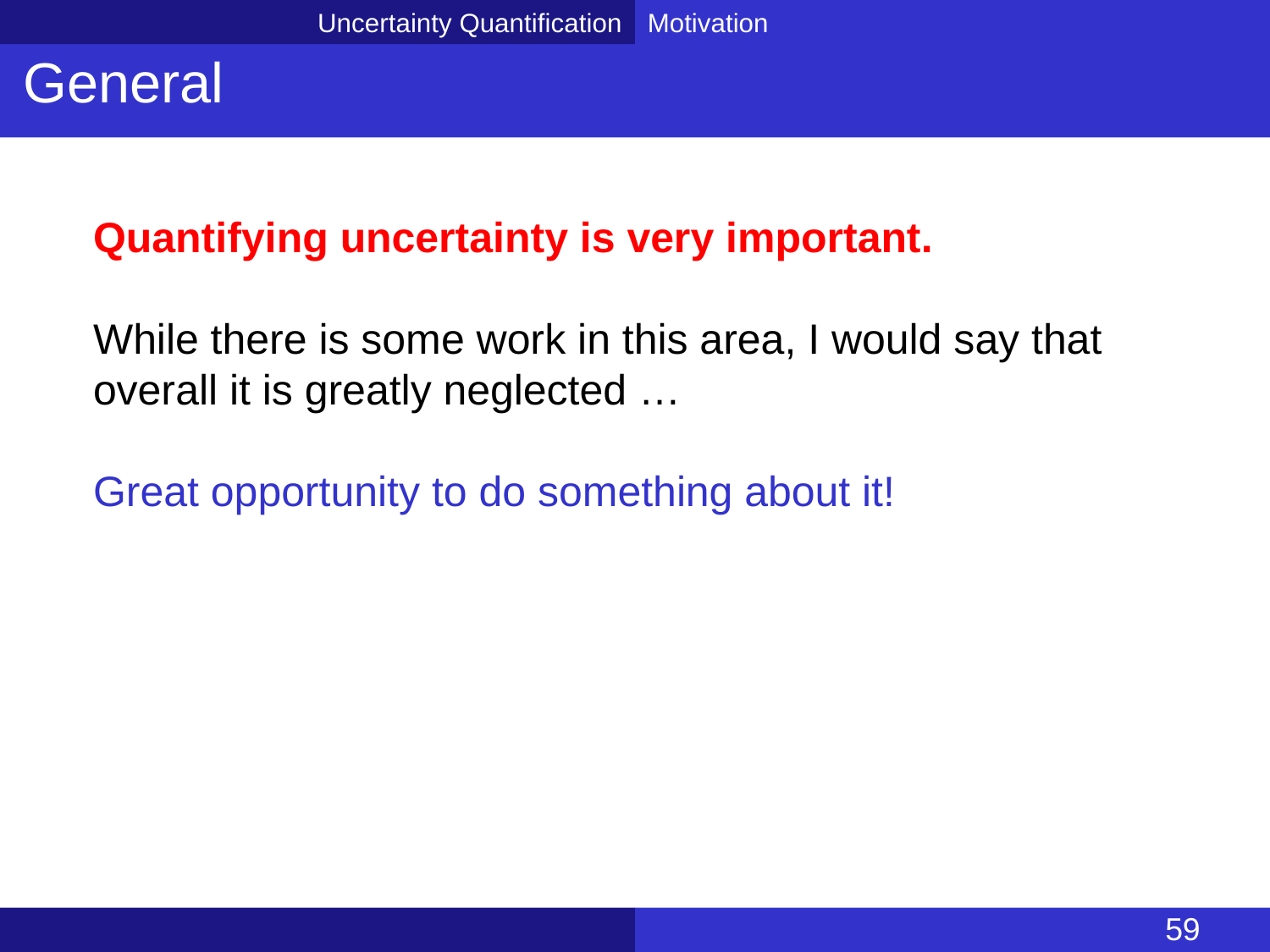

Uncertainty Quantification

Motivation

General
Quantifying uncertainty is very important.

While there is some work in this area, I would say that
overall it is greatly neglected …

Great opportunity to do something about it!